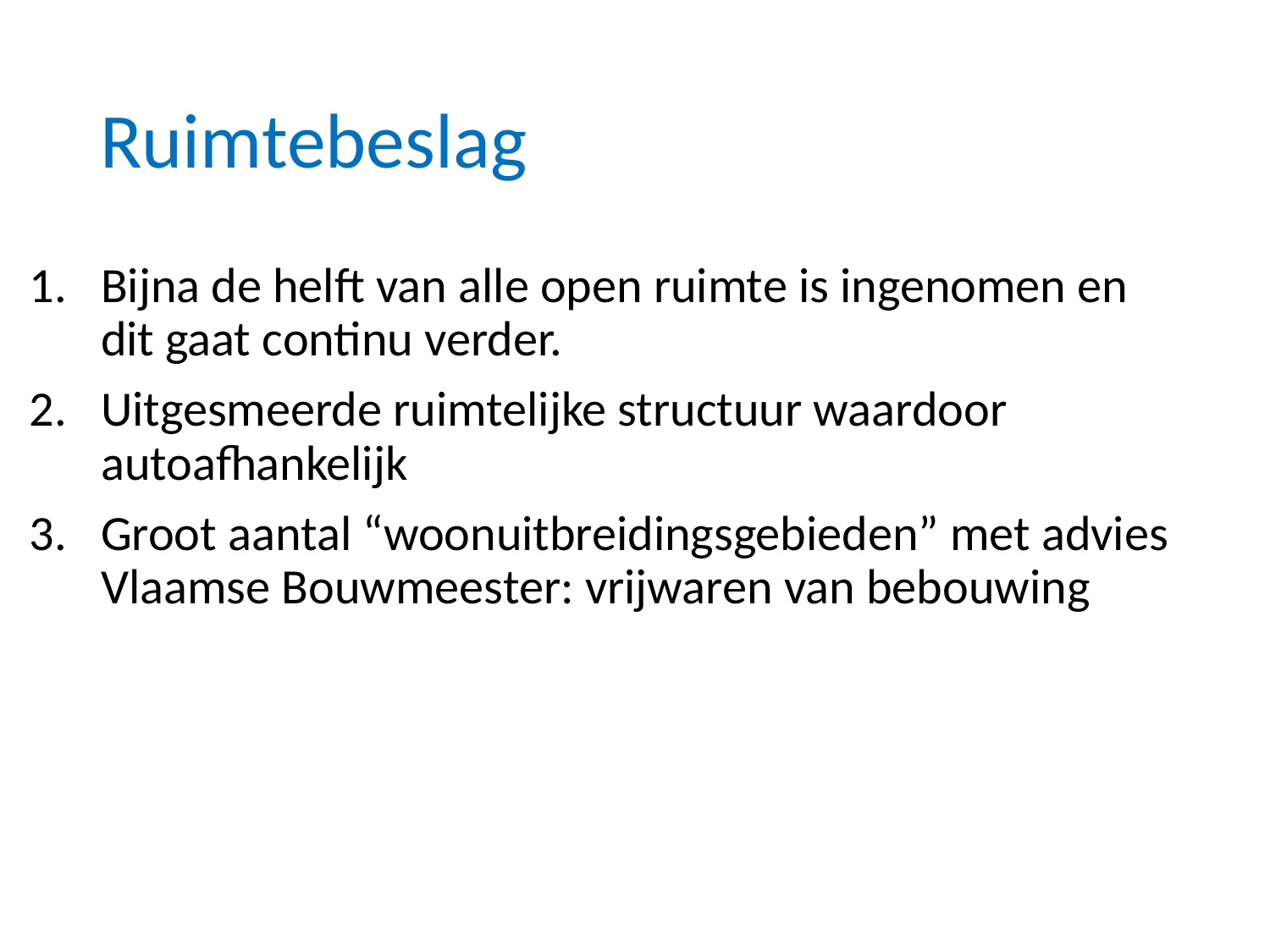

# Ruimtebeslag
Bijna de helft van alle open ruimte is ingenomen en dit gaat continu verder.
Uitgesmeerde ruimtelijke structuur waardoor autoafhankelijk
Groot aantal “woonuitbreidingsgebieden” met advies Vlaamse Bouwmeester: vrijwaren van bebouwing